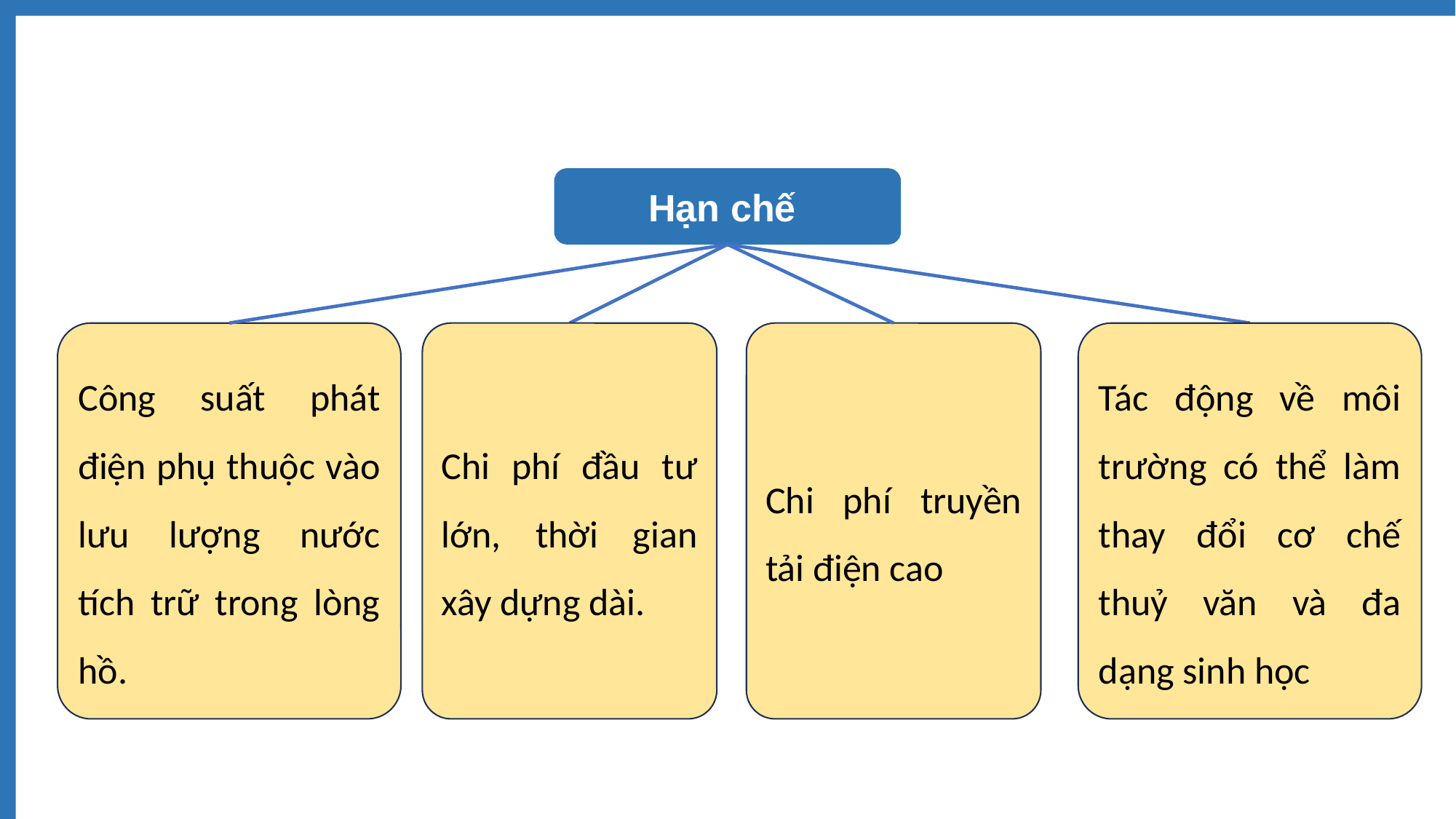

Hạn chế
Chi phí đầu tư lớn, thời gian xây dựng dài.
Chi phí truyền tải điện cao
Tác động về môi trường có thể làm thay đổi cơ chế thuỷ văn và đa dạng sinh học
Công suất phát điện phụ thuộc vào lưu lượng nước tích trữ trong lòng hồ.